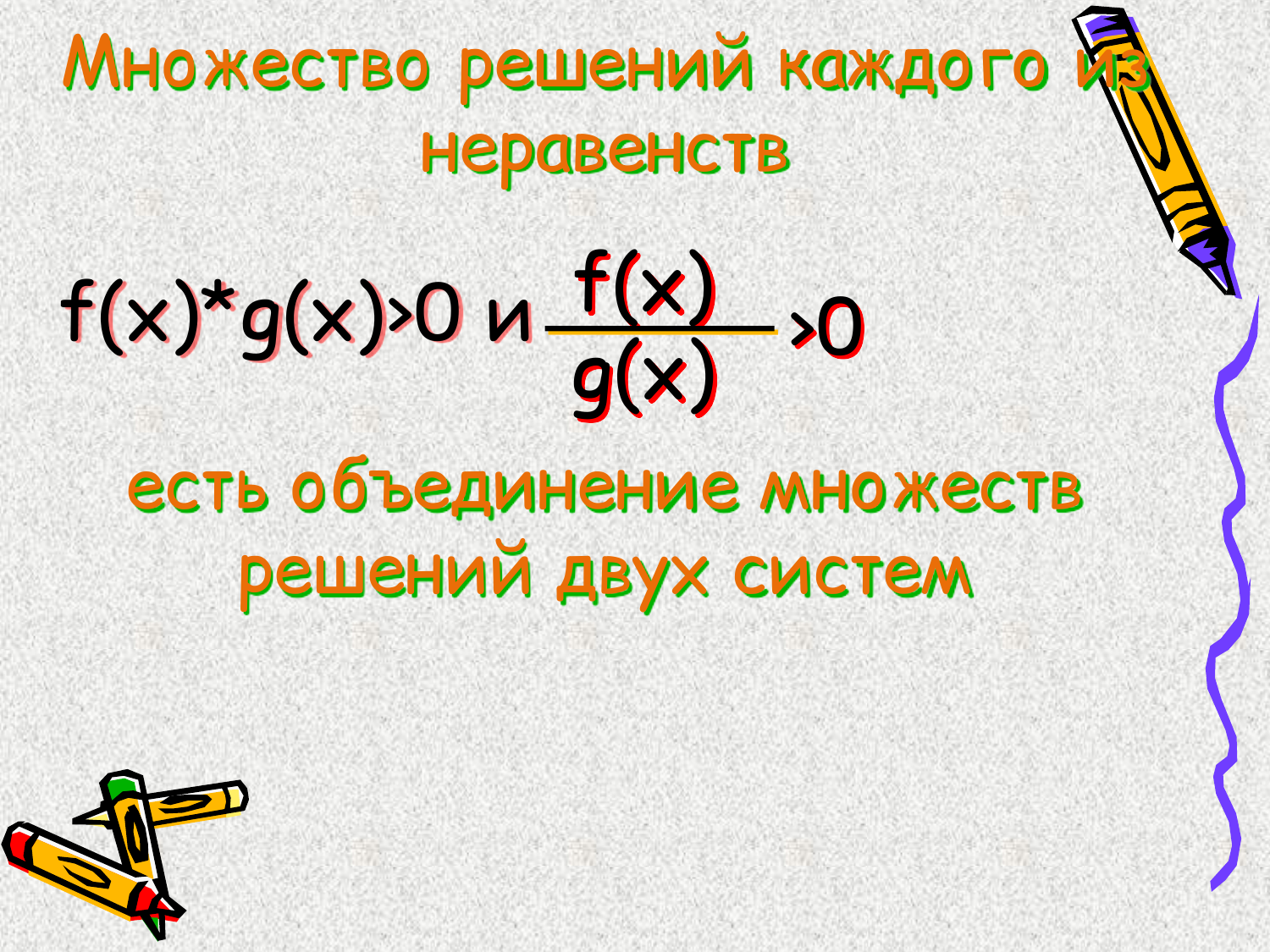

# Множество решений каждого из неравенств есть объединение множеств решений двух систем
f(x)
›0
g(x)

f(x)*g(x)›0 и